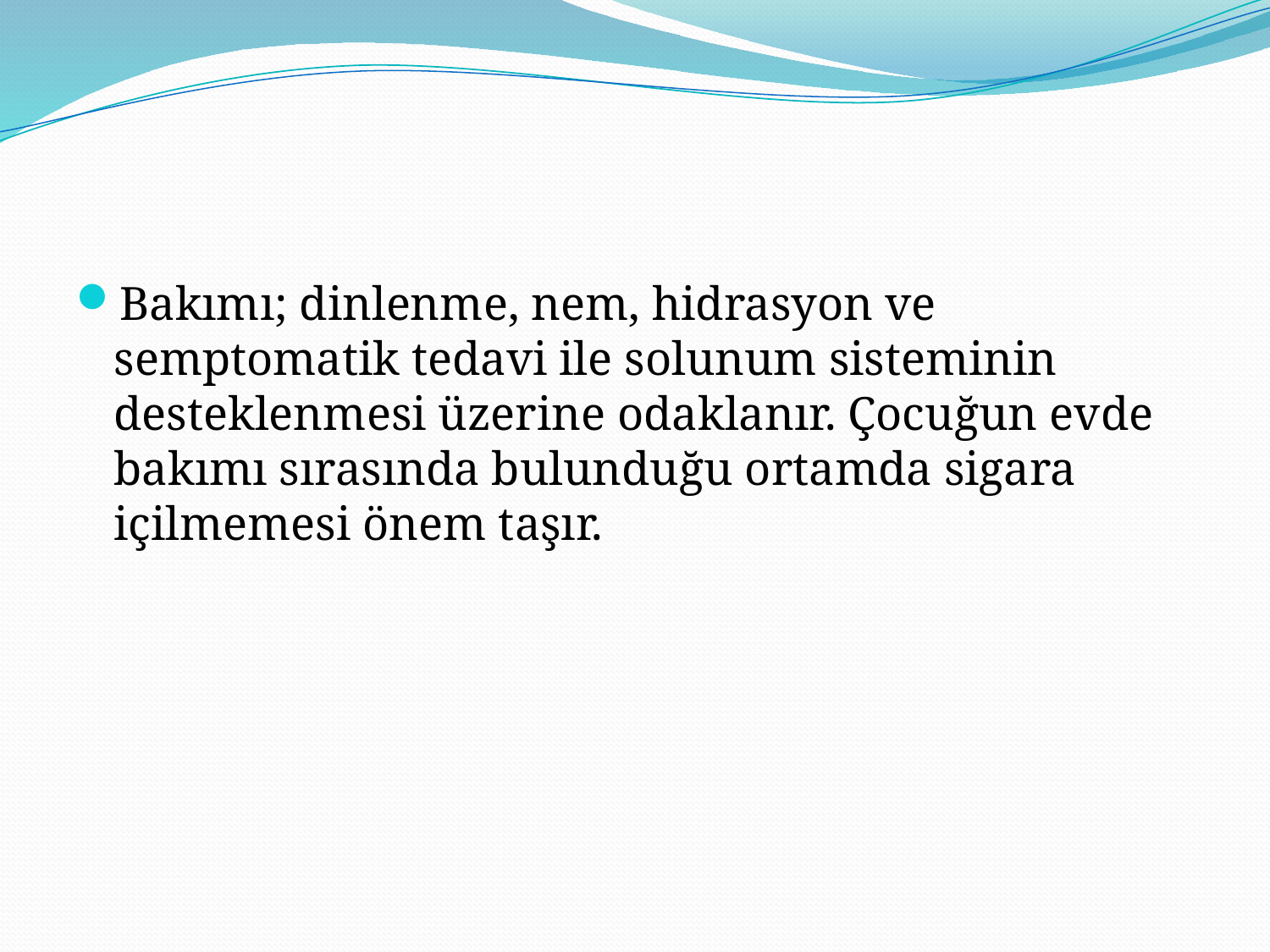

#
Bakımı; dinlenme, nem, hidrasyon ve semptomatik tedavi ile solunum sisteminin desteklenmesi üzerine odaklanır. Çocuğun evde bakımı sırasında bulunduğu ortamda sigara içilmemesi önem taşır.